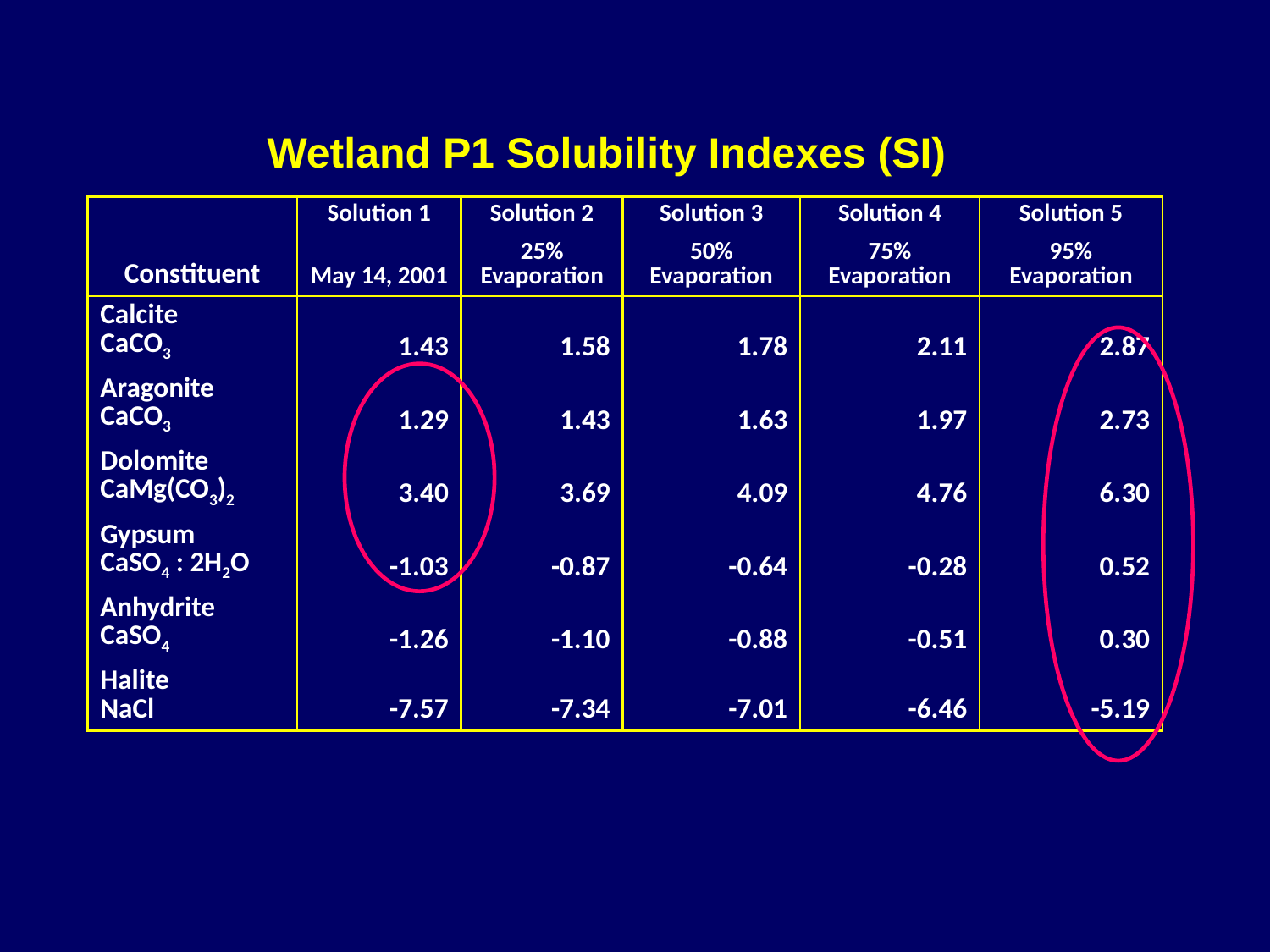

Wetland P1 Solubility Indexes (SI)
| Constituent | Solution 1 | Solution 2 | Solution 3 | Solution 4 | Solution 5 |
| --- | --- | --- | --- | --- | --- |
|  | May 14, 2001 | 25% Evaporation | 50% Evaporation | 75% Evaporation | 95% Evaporation |
| Calcite CaCO3 | 1.43 | 1.58 | 1.78 | 2.11 | 2.87 |
| Aragonite CaCO3 | 1.29 | 1.43 | 1.63 | 1.97 | 2.73 |
| Dolomite CaMg(CO3)2 | 3.40 | 3.69 | 4.09 | 4.76 | 6.30 |
| Gypsum CaSO4 : 2H2O | -1.03 | -0.87 | -0.64 | -0.28 | 0.52 |
| Anhydrite CaSO4 | -1.26 | -1.10 | -0.88 | -0.51 | 0.30 |
| Halite NaCl | -7.57 | -7.34 | -7.01 | -6.46 | -5.19 |